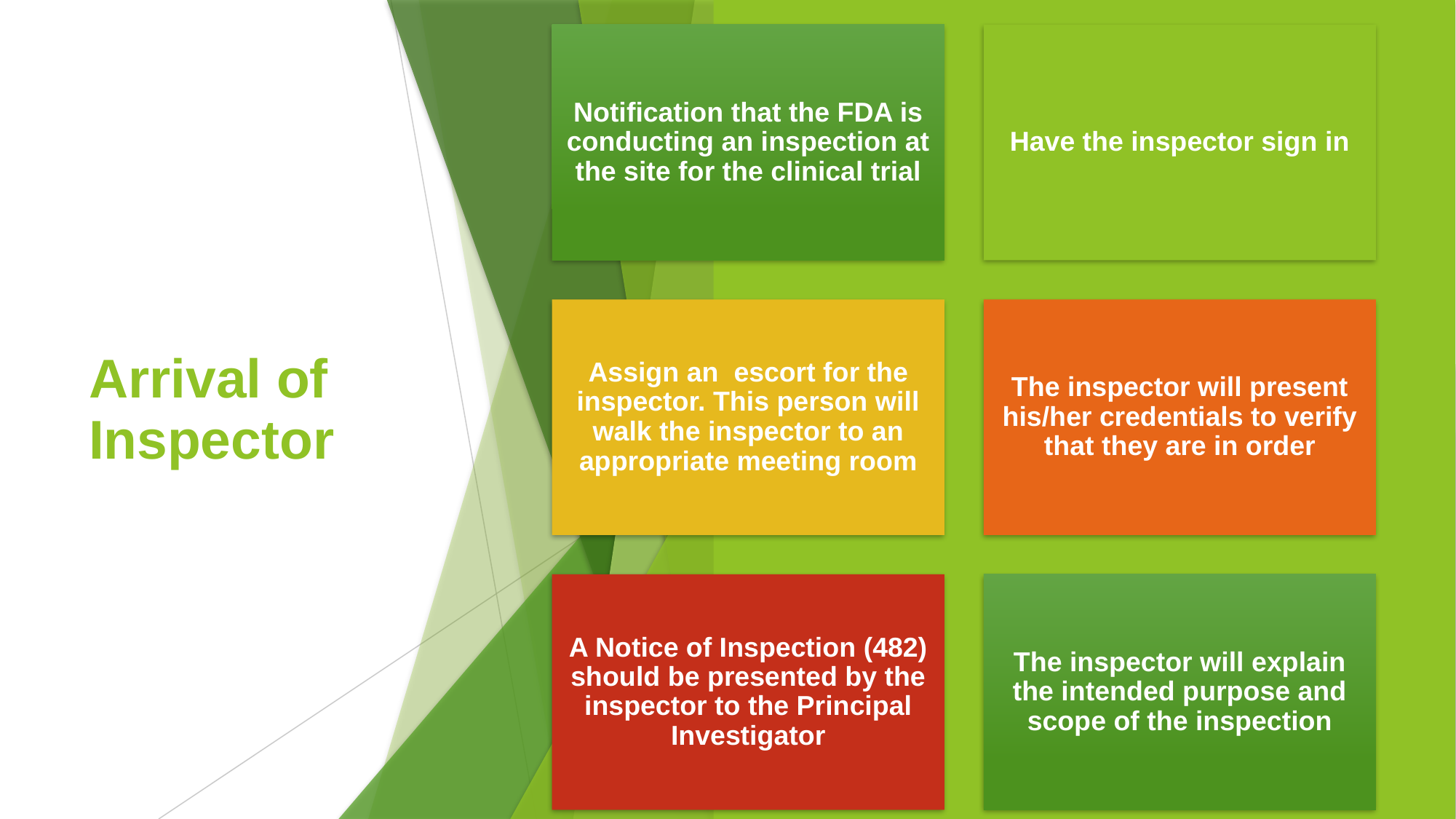

Notification that the FDA is conducting an inspection at the site for the clinical trial
Have the inspector sign in
Assign an  escort for the inspector. This person will walk the inspector to an appropriate meeting room
The inspector will present his/her credentials to verify that they are in order
A Notice of Inspection (482) should be presented by the inspector to the Principal Investigator
The inspector will explain the intended purpose and scope of the inspection
# Arrival of Inspector